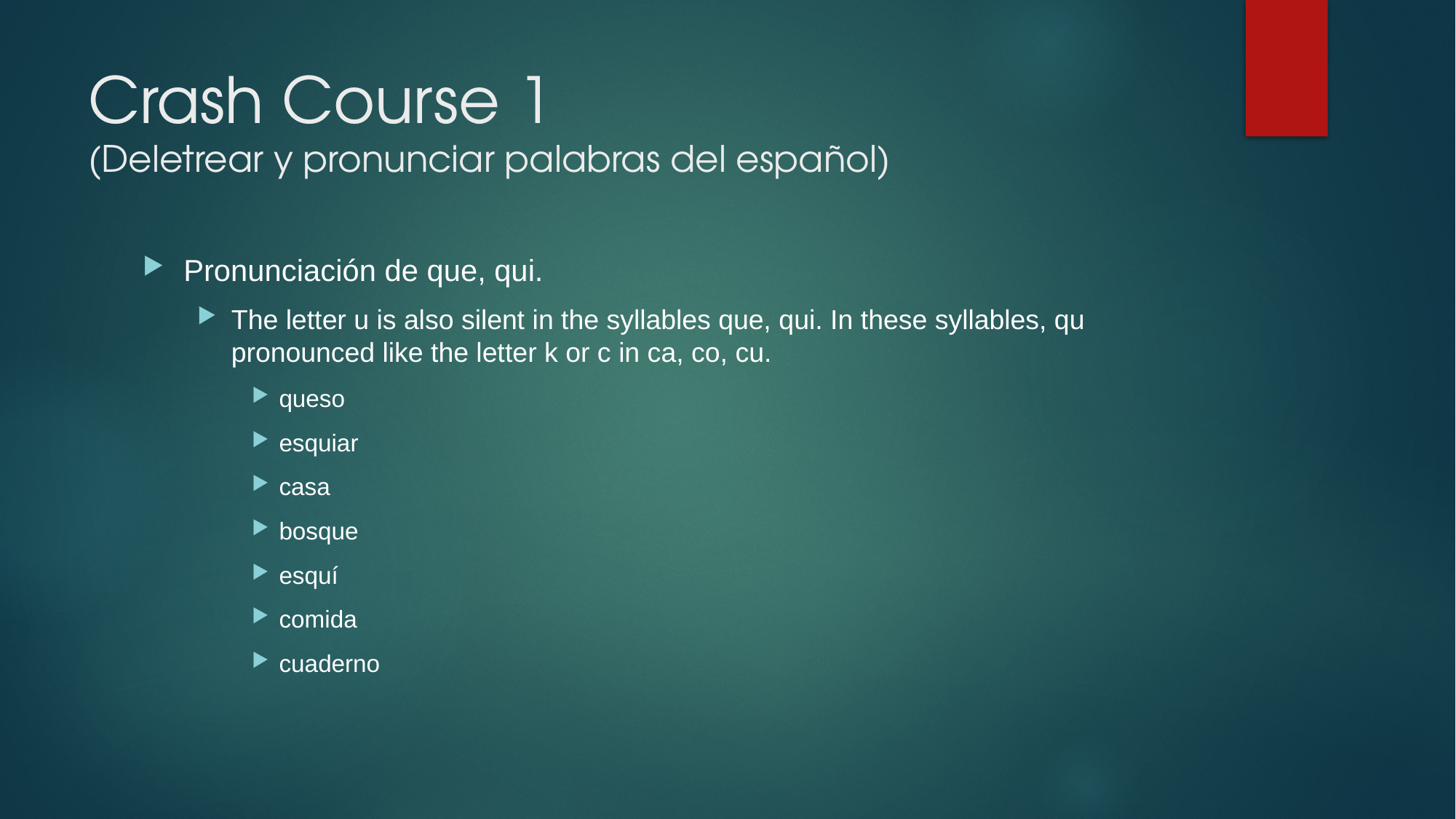

# Crash Course 1 (Deletrear y pronunciar palabras del español)
Pronunciación de que, qui.
The letter u is also silent in the syllables que, qui. In these syllables, qu pronounced like the letter k or c in ca, co, cu.
queso
esquiar
casa
bosque
esquí
comida
cuaderno